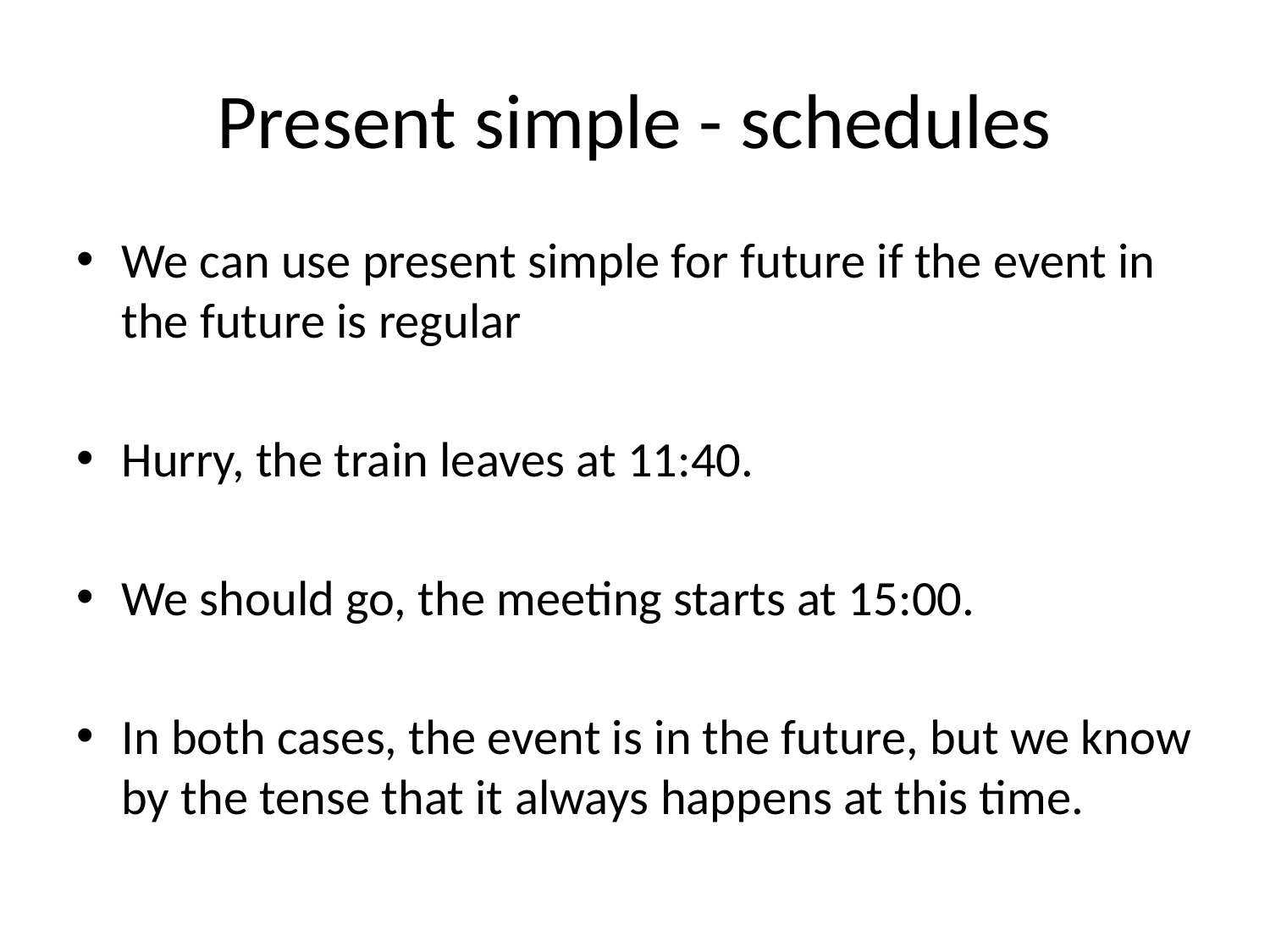

# Present simple - schedules
We can use present simple for future if the event in the future is regular

Hurry, the train leaves at 11:40.

We should go, the meeting starts at 15:00.

In both cases, the event is in the future, but we know by the tense that it always happens at this time.